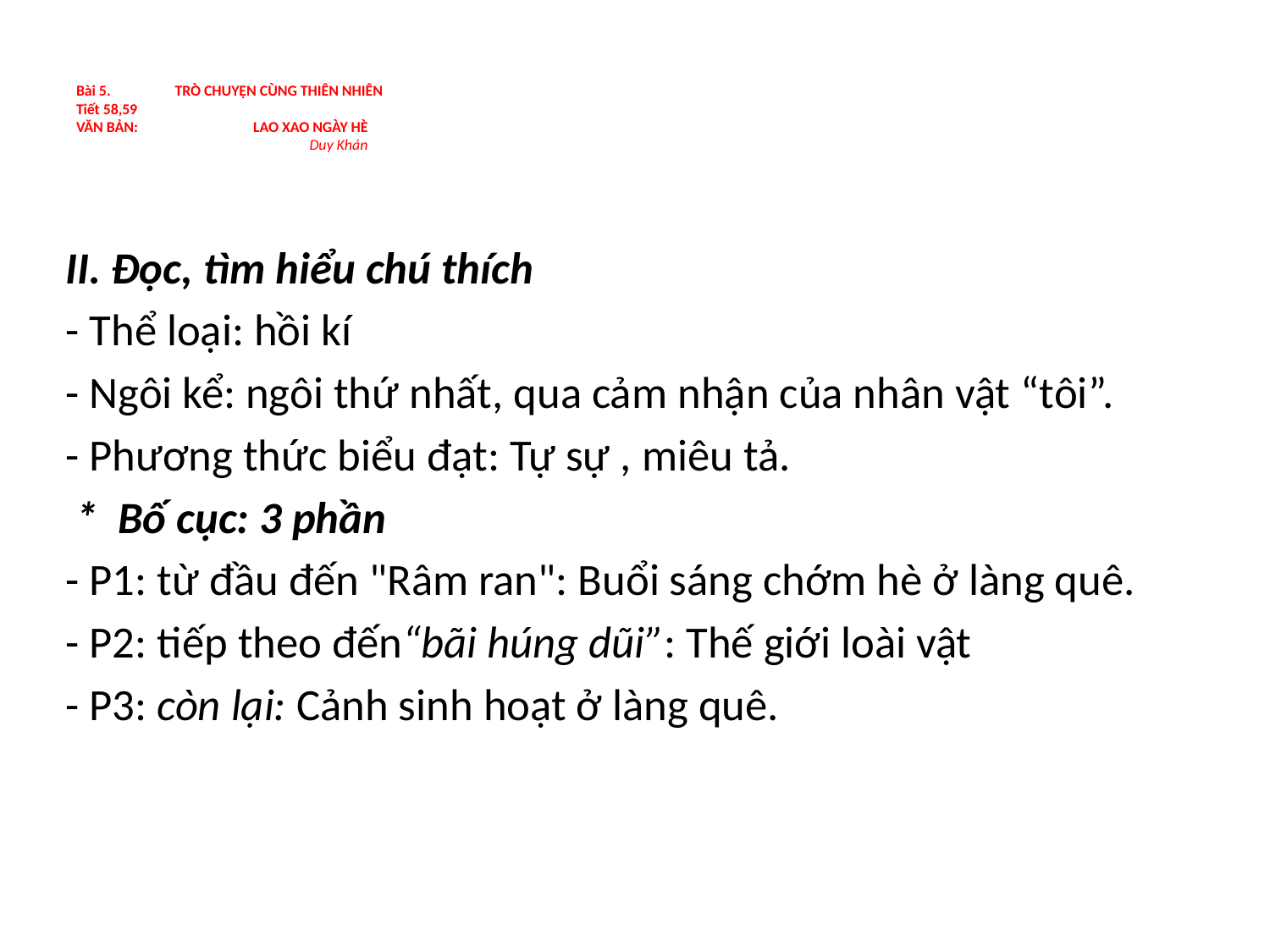

# Bài 5.                   TRÒ CHUYỆN CÙNG THIÊN NHIÊN Tiết 58,59 VĂN BẢN:                                  LAO XAO NGÀY HÈ Duy Khán
II. Đọc, tìm hiểu chú thích
- Thể loại: hồi kí
- Ngôi kể: ngôi thứ nhất, qua cảm nhận của nhân vật “tôi”.
- Phương thức biểu đạt: Tự sự , miêu tả.
 *  Bố cục: 3 phần
- P1: từ đầu đến "Râm ran": Buổi sáng chớm hè ở làng quê.
- P2: tiếp theo đến“bãi húng dũi”: Thế giới loài vật
- P3: còn lại: Cảnh sinh hoạt ở làng quê.